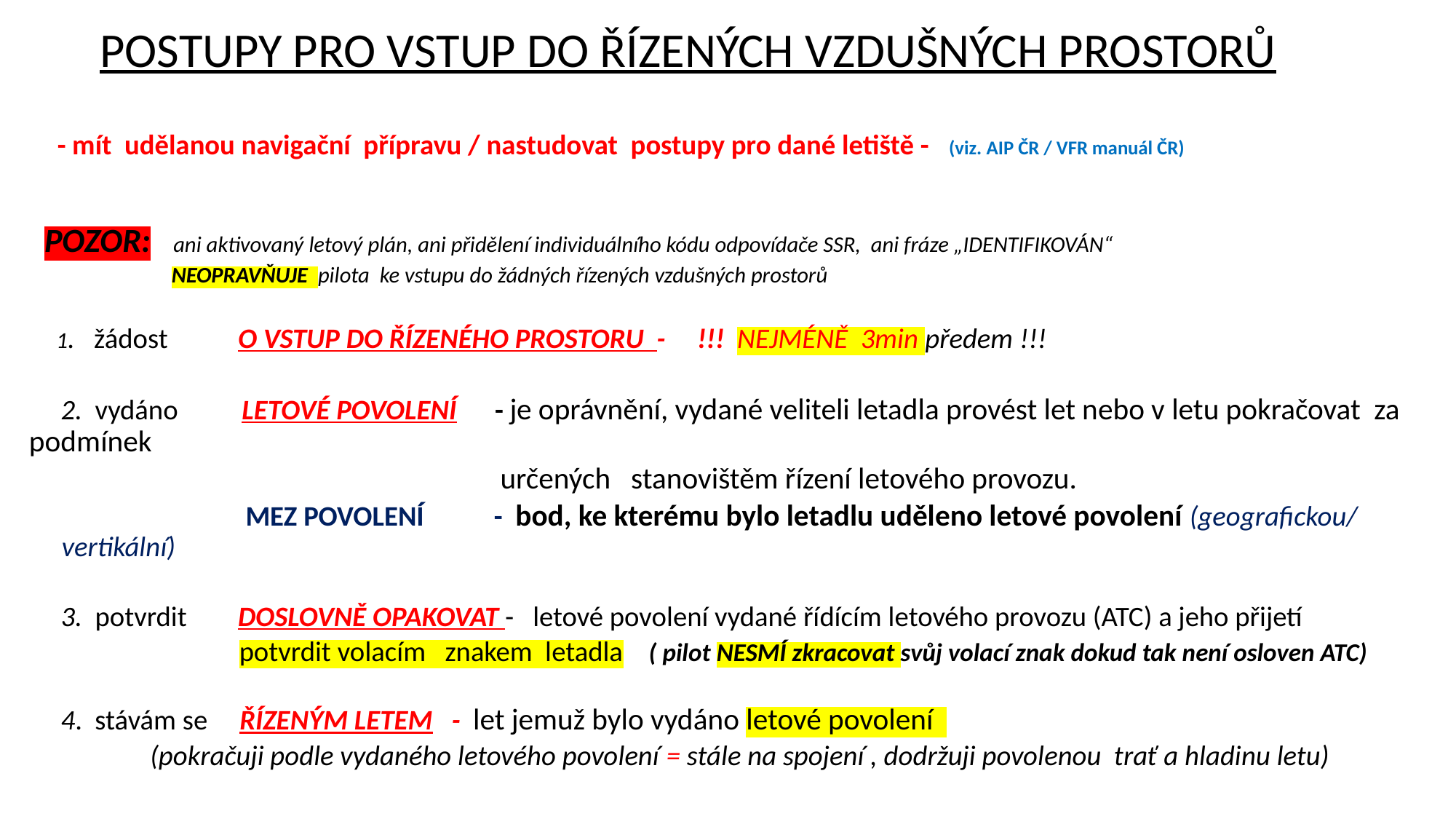

# POSTUPY PRO VSTUP DO ŘÍZENÝCH VZDUŠNÝCH PROSTORŮ

     - mít  udělanou navigační  přípravu / nastudovat  postupy pro dané letiště -   (viz. AIP ČR / VFR manuál ČR)

    POZOR:   ani aktivovaný letový plán, ani přidělení individuálního kódu odpovídače SSR,  ani fráze „IDENTIFIKOVÁN“
                            NEOPRAVŇUJE  pilota  ke vstupu do žádných řízených vzdušných prostorů

              1.   žádost           O VSTUP DO ŘÍZENÉHO PROSTORU  -     !!!  NEJMÉNĚ  3min předem !!!

     2.  vydáno          LETOVÉ POVOLENÍ      - je oprávnění, vydané veliteli letadla provést let nebo v letu pokračovat  za podmínek
                                                                      určených   stanovištěm řízení letového provozu.
                                  MEZ POVOLENÍ           -  bod, ke kterému bylo letadlu uděleno letové povolení (geografickou/ vertikální)

     3.  potvrdit        DOSLOVNĚ OPAKOVAT -   letové povolení vydané řídícím letového provozu (ATC) a jeho přijetí
                                 potvrdit volacím   znakem  letadla    ( pilot NESMÍ zkracovat svůj volací znak dokud tak není osloven ATC)

     4.  stávám se     ŘÍZENÝM LETEM   -  let jemuž bylo vydáno letové povolení
                   (pokračuji podle vydaného letového povolení = stále na spojení , dodržuji povolenou  trať a hladinu letu)